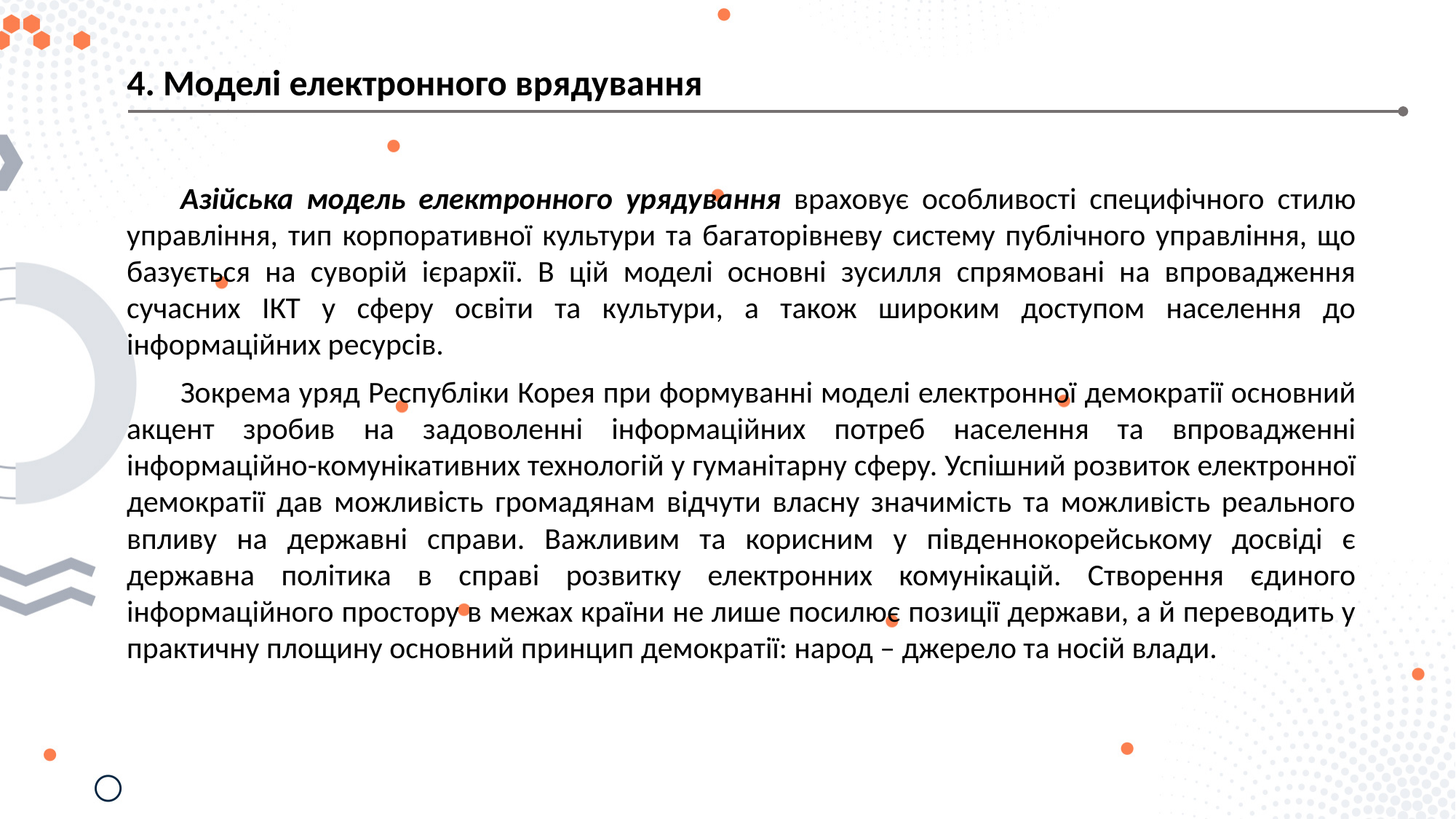

4. Моделі електронного врядування
Азійська модель електронного урядування враховує особливості специфічного стилю управління, тип корпоративної культури та багаторівневу систему публічного управління, що базується на суворій ієрархії. В цій моделі основні зусилля спрямовані на впровадження сучасних ІКТ у сферу освіти та культури, а також широким доступом населення до інформаційних ресурсів.
Зокрема уряд Республіки Корея при формуванні моделі електронної демократії основний акцент зробив на задоволенні інформаційних потреб населення та впровадженні інформаційно-комунікативних технологій у гуманітарну сферу. Успішний розвиток електронної демократії дав можливість громадянам відчути власну значимість та можливість реального впливу на державні справи. Важливим та корисним у південнокорейському досвіді є державна політика в справі розвитку електронних комунікацій. Створення єдиного інформаційного простору в межах країни не лише посилює позиції держави, а й переводить у практичну площину основний принцип демократії: народ – джерело та носій влади.